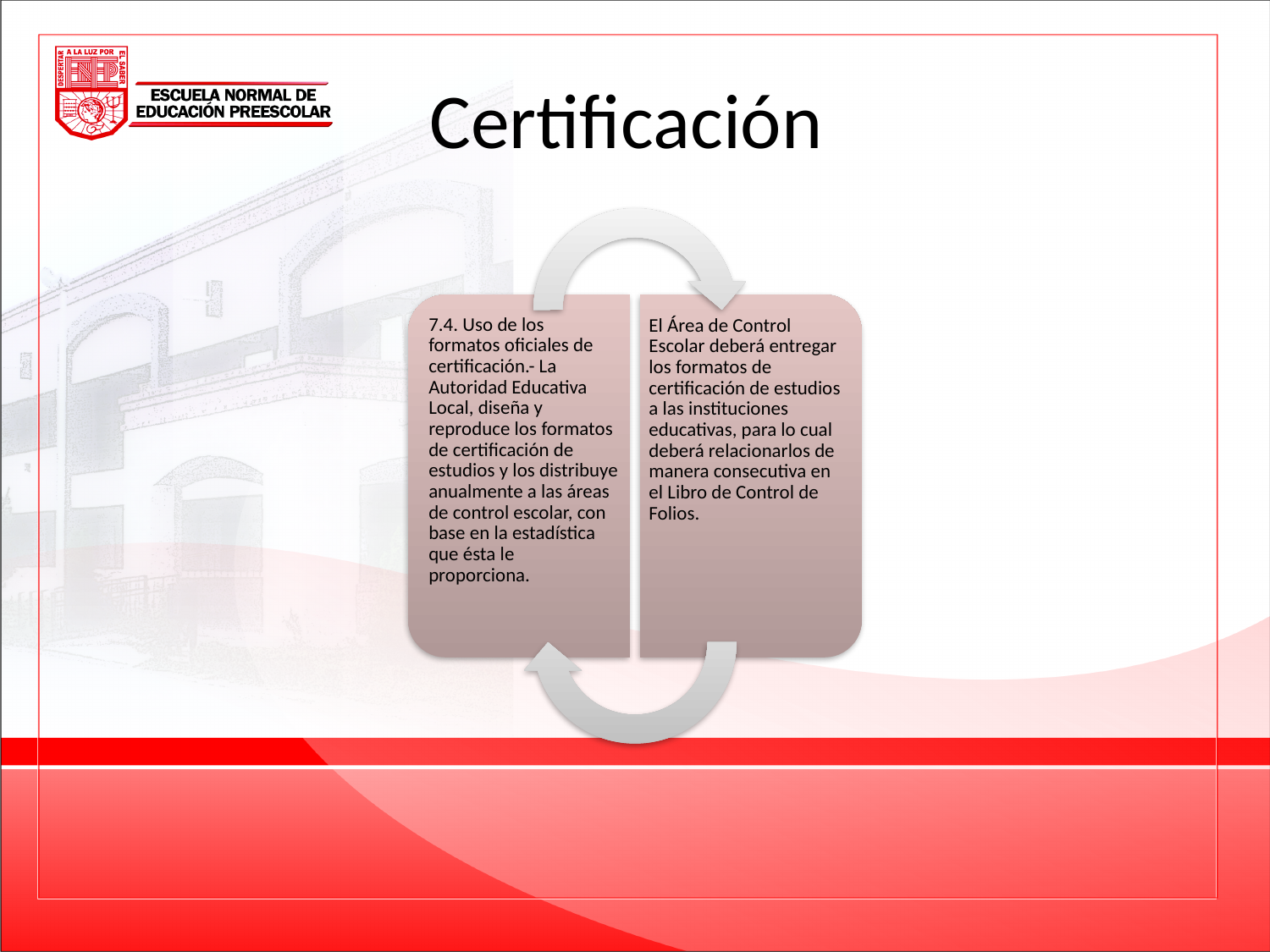

# Certificación
7.4. Uso de los formatos oficiales de certificación.- La Autoridad Educativa Local, diseña y reproduce los formatos de certificación de estudios y los distribuye anualmente a las áreas de control escolar, con base en la estadística que ésta le proporciona.
El Área de Control Escolar deberá entregar los formatos de certificación de estudios a las instituciones educativas, para lo cual deberá relacionarlos de manera consecutiva en el Libro de Control de Folios.